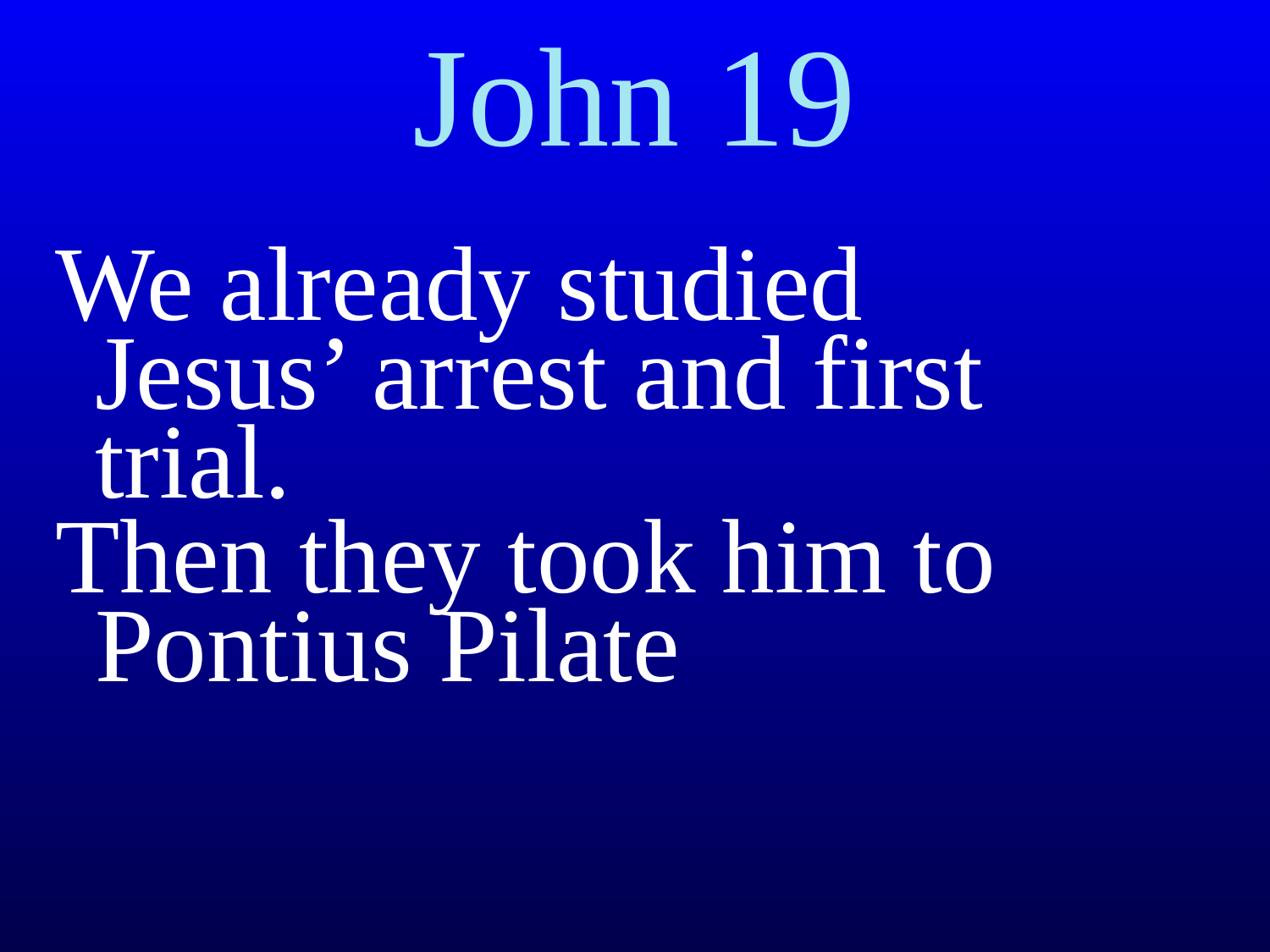

# John 19
We already studied Jesus’ arrest and first trial.
Then they took him to Pontius Pilate